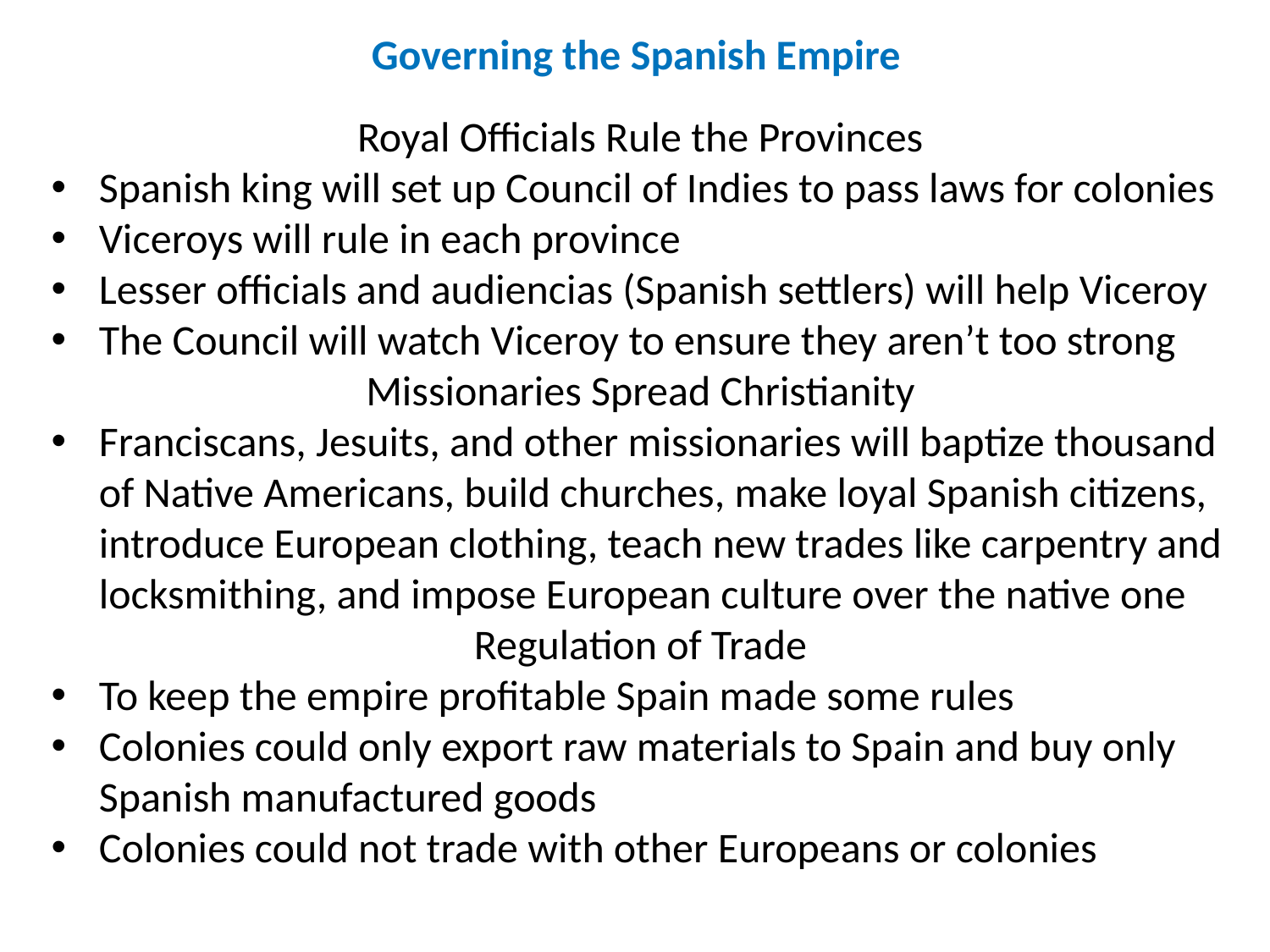

Governing the Spanish Empire
Royal Officials Rule the Provinces
Spanish king will set up Council of Indies to pass laws for colonies
Viceroys will rule in each province
Lesser officials and audiencias (Spanish settlers) will help Viceroy
The Council will watch Viceroy to ensure they aren’t too strong
Missionaries Spread Christianity
Franciscans, Jesuits, and other missionaries will baptize thousand of Native Americans, build churches, make loyal Spanish citizens, introduce European clothing, teach new trades like carpentry and locksmithing, and impose European culture over the native one
Regulation of Trade
To keep the empire profitable Spain made some rules
Colonies could only export raw materials to Spain and buy only Spanish manufactured goods
Colonies could not trade with other Europeans or colonies